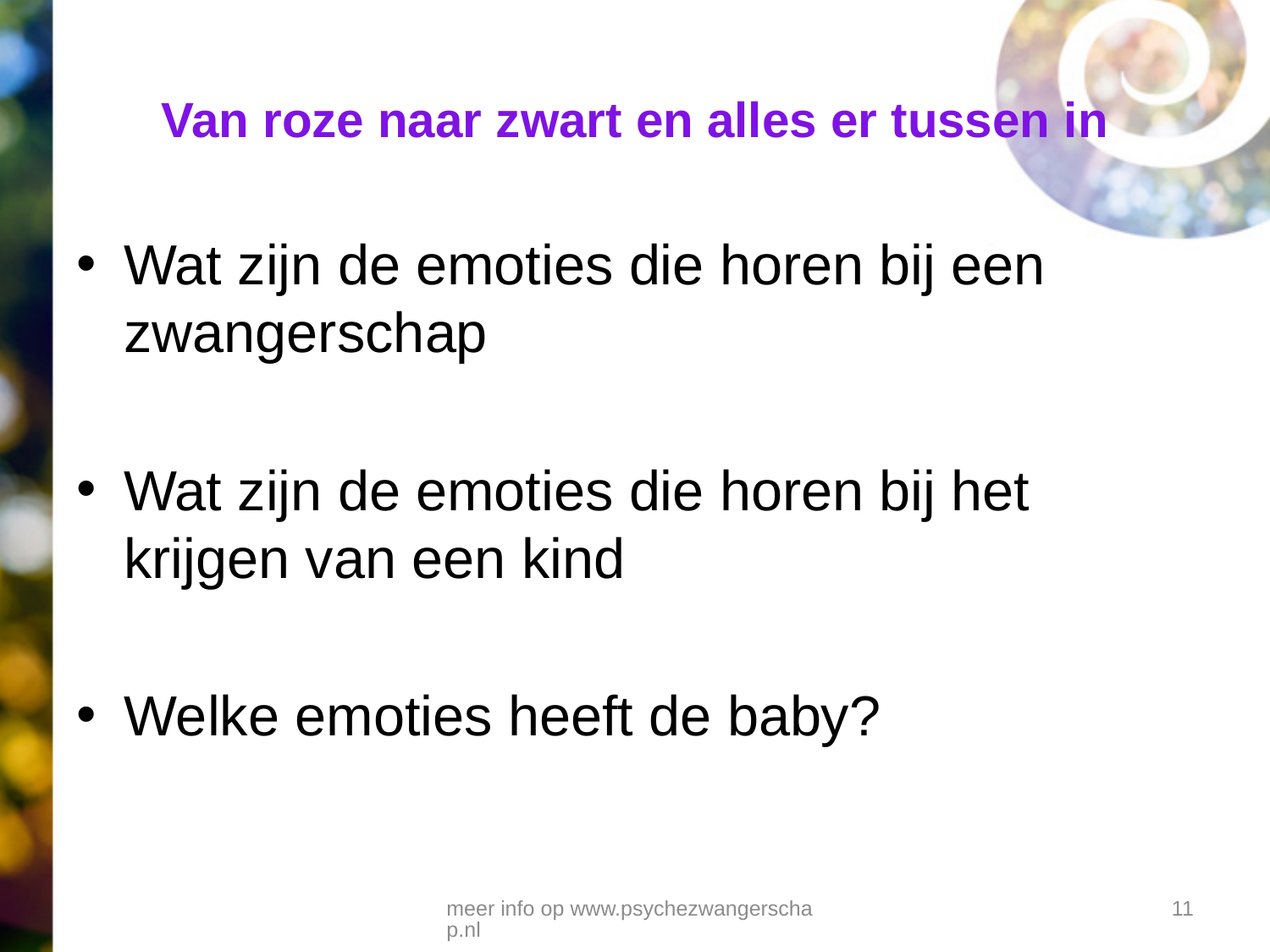

# Van roze naar zwart en alles er tussen in
Wat zijn de emoties die horen bij een zwangerschap

Wat zijn de emoties die horen bij het krijgen van een kind

Welke emoties heeft de baby?
meer info op www.psychezwangerschap.nl
11